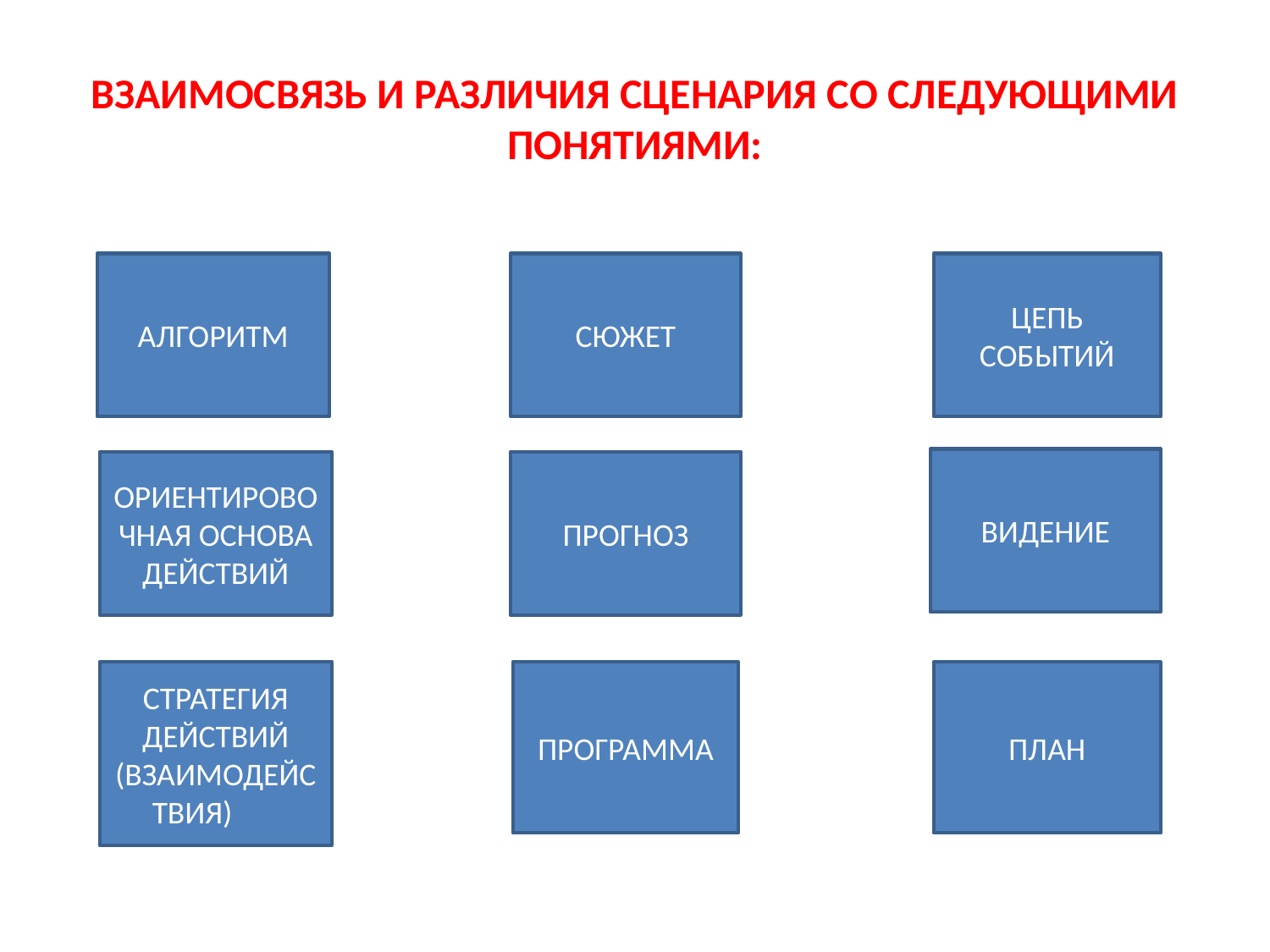

# ВЗАИМОСВЯЗЬ И РАЗЛИЧИЯ СЦЕНАРИЯ СО СЛЕДУЮЩИМИ ПОНЯТИЯМИ:
АЛГОРИТМ
СЮЖЕТ
ЦЕПЬ СОБЫТИЙ
ВИДЕНИЕ
ОРИЕНТИРОВОЧНАЯ ОСНОВА ДЕЙСТВИЙ
ПРОГНОЗ
СТРАТЕГИЯ ДЕЙСТВИЙ (ВЗАИМОДЕЙСТВИЯ)
ПЛАН
ПРОГРАММА